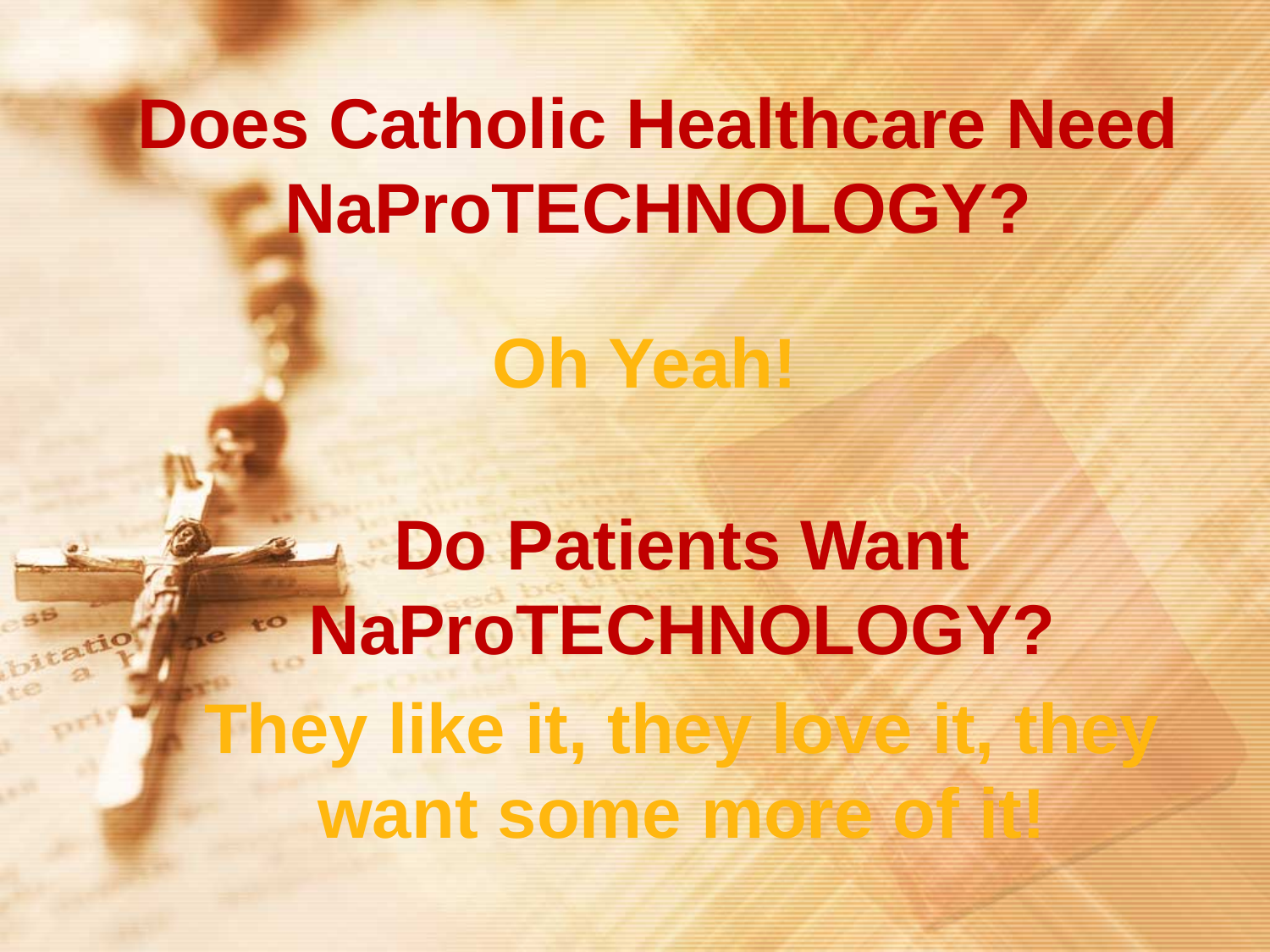

# Does Catholic Healthcare Need NaProTECHNOLOGY?
Oh Yeah!
Do Patients Want NaProTECHNOLOGY?
They like it, they love it, they want some more of it!